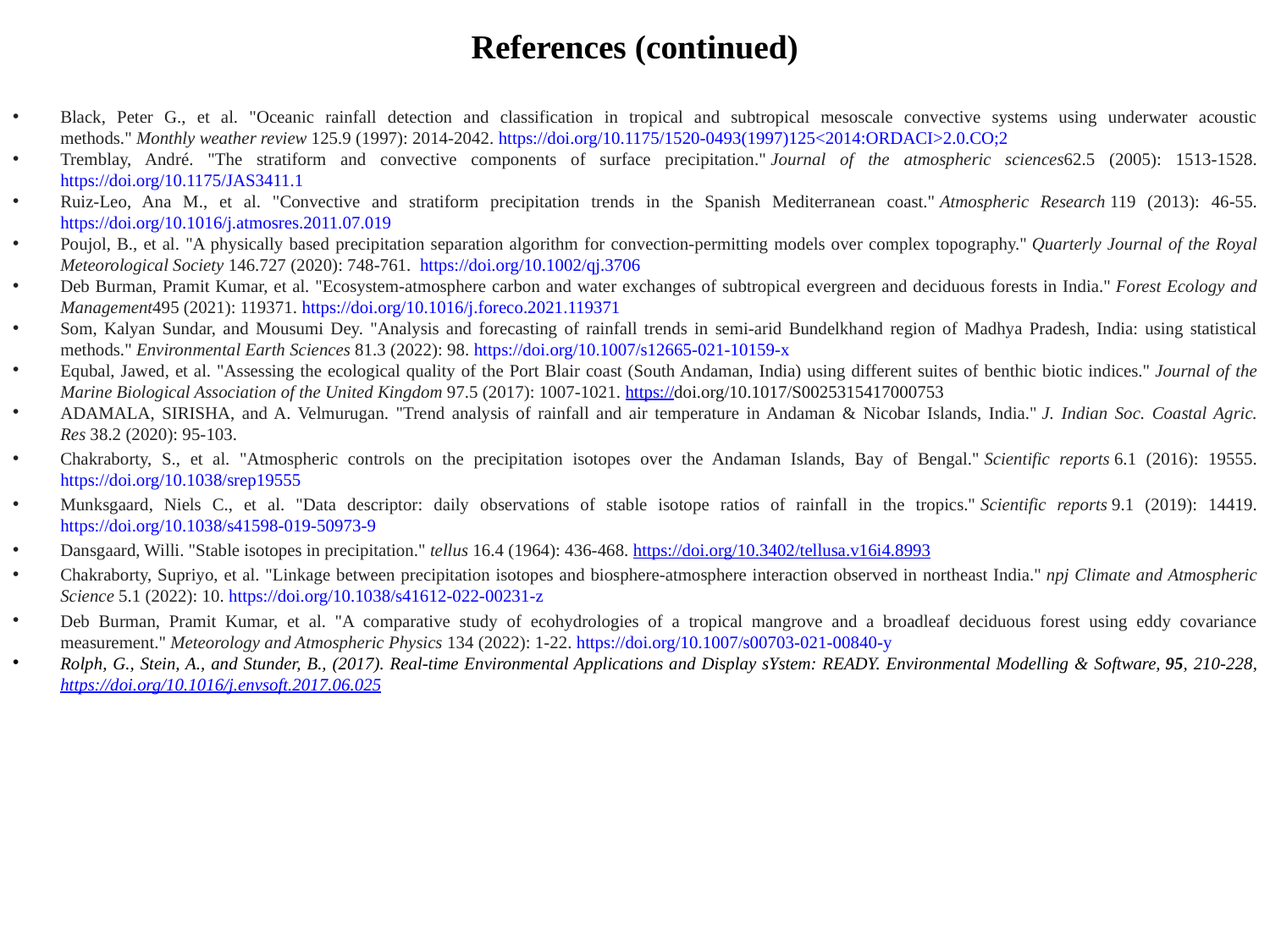

# References (continued)
Black, Peter G., et al. "Oceanic rainfall detection and classification in tropical and subtropical mesoscale convective systems using underwater acoustic methods." Monthly weather review 125.9 (1997): 2014-2042. https://doi.org/10.1175/1520-0493(1997)125<2014:ORDACI>2.0.CO;2
Tremblay, André. "The stratiform and convective components of surface precipitation." Journal of the atmospheric sciences62.5 (2005): 1513-1528. https://doi.org/10.1175/JAS3411.1
Ruiz-Leo, Ana M., et al. "Convective and stratiform precipitation trends in the Spanish Mediterranean coast." Atmospheric Research 119 (2013): 46-55. https://doi.org/10.1016/j.atmosres.2011.07.019
Poujol, B., et al. "A physically based precipitation separation algorithm for convection‐permitting models over complex topography." Quarterly Journal of the Royal Meteorological Society 146.727 (2020): 748-761.  https://doi.org/10.1002/qj.3706
Deb Burman, Pramit Kumar, et al. "Ecosystem-atmosphere carbon and water exchanges of subtropical evergreen and deciduous forests in India." Forest Ecology and Management495 (2021): 119371. https://doi.org/10.1016/j.foreco.2021.119371
Som, Kalyan Sundar, and Mousumi Dey. "Analysis and forecasting of rainfall trends in semi-arid Bundelkhand region of Madhya Pradesh, India: using statistical methods." Environmental Earth Sciences 81.3 (2022): 98. https://doi.org/10.1007/s12665-021-10159-x
Equbal, Jawed, et al. "Assessing the ecological quality of the Port Blair coast (South Andaman, India) using different suites of benthic biotic indices." Journal of the Marine Biological Association of the United Kingdom 97.5 (2017): 1007-1021. https://doi.org/10.1017/S0025315417000753
ADAMALA, SIRISHA, and A. Velmurugan. "Trend analysis of rainfall and air temperature in Andaman & Nicobar Islands, India." J. Indian Soc. Coastal Agric. Res 38.2 (2020): 95-103.
Chakraborty, S., et al. "Atmospheric controls on the precipitation isotopes over the Andaman Islands, Bay of Bengal." Scientific reports 6.1 (2016): 19555. https://doi.org/10.1038/srep19555
Munksgaard, Niels C., et al. "Data descriptor: daily observations of stable isotope ratios of rainfall in the tropics." Scientific reports 9.1 (2019): 14419. https://doi.org/10.1038/s41598-019-50973-9
Dansgaard, Willi. "Stable isotopes in precipitation." tellus 16.4 (1964): 436-468. https://doi.org/10.3402/tellusa.v16i4.8993
Chakraborty, Supriyo, et al. "Linkage between precipitation isotopes and biosphere-atmosphere interaction observed in northeast India." npj Climate and Atmospheric Science 5.1 (2022): 10. https://doi.org/10.1038/s41612-022-00231-z
Deb Burman, Pramit Kumar, et al. "A comparative study of ecohydrologies of a tropical mangrove and a broadleaf deciduous forest using eddy covariance measurement." Meteorology and Atmospheric Physics 134 (2022): 1-22. https://doi.org/10.1007/s00703-021-00840-y
Rolph, G., Stein, A., and Stunder, B., (2017). Real-time Environmental Applications and Display sYstem: READY. Environmental Modelling & Software, 95, 210-228,https://doi.org/10.1016/j.envsoft.2017.06.025